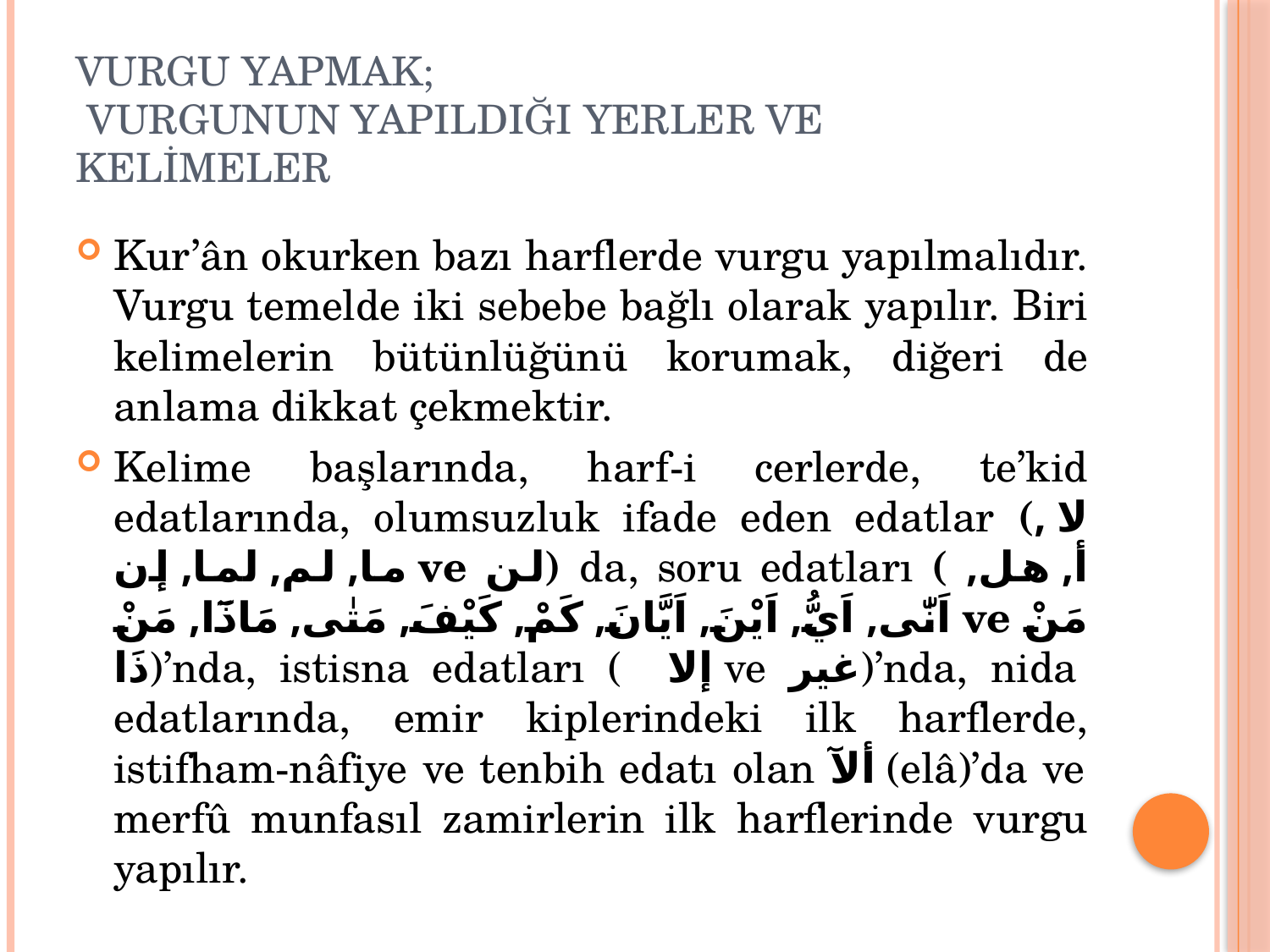

# Vurgu yapmak; Vurgunun yapıldığı yerler ve kelimeler
Kur’ân okurken bazı harflerde vurgu yapılmalıdır. Vurgu temelde iki sebebe bağlı olarak yapılır. Biri kelimelerin bütünlüğünü korumak, diğeri de anlama dikkat çekmektir.
Kelime başlarında, harf-i cerlerde, te’kid edatlarında, olumsuzluk ifade eden edatlar (لا , ما, لم, لما, إن ve لن) da, soru edatları ( أ, هل, اَنّٰى, اَيُّ, اَيْنَ, اَيَّانَ, كَمْ, كَيْفَ, مَتٰى, مَاذَٓا, مَنْ ve مَنْ ذَا)’nda, istisna edatları (  إلا ve غير)’nda, nida edatlarında, emir kiplerindeki ilk harflerde, istifham-nâfiye ve tenbih edatı olan ألآ (elâ)’da ve merfû munfasıl zamirlerin ilk harflerinde vurgu yapılır.